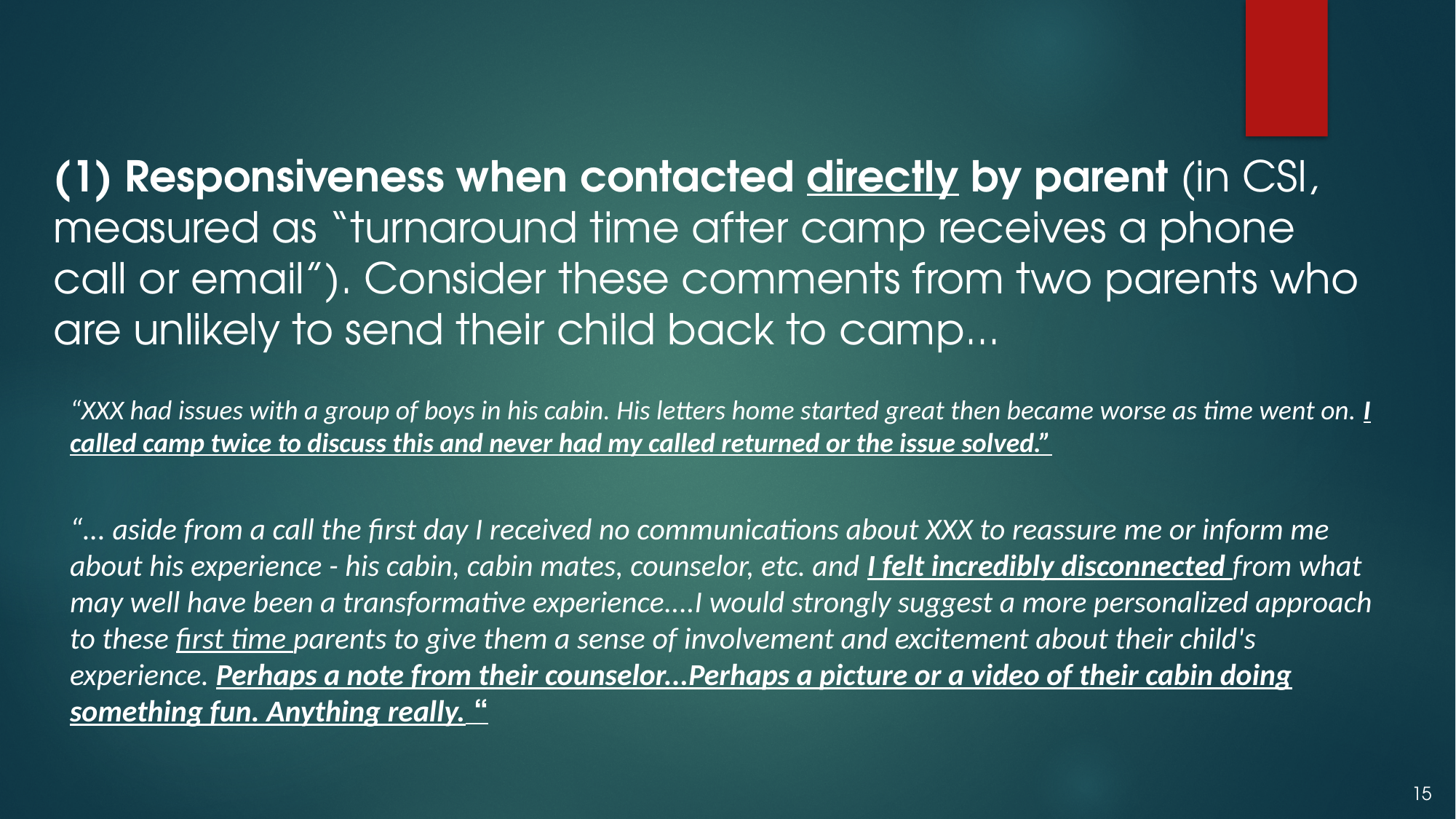

(1) Responsiveness when contacted directly by parent (in CSI, measured as “turnaround time after camp receives a phone call or email”). Consider these comments from two parents who are unlikely to send their child back to camp...
“XXX had issues with a group of boys in his cabin. His letters home started great then became worse as time went on. I called camp twice to discuss this and never had my called returned or the issue solved.”

“... aside from a call the first day I received no communications about XXX to reassure me or inform me about his experience - his cabin, cabin mates, counselor, etc. and I felt incredibly disconnected from what may well have been a transformative experience....I would strongly suggest a more personalized approach to these first time parents to give them a sense of involvement and excitement about their child's experience. Perhaps a note from their counselor...Perhaps a picture or a video of their cabin doing something fun. Anything really. “
15